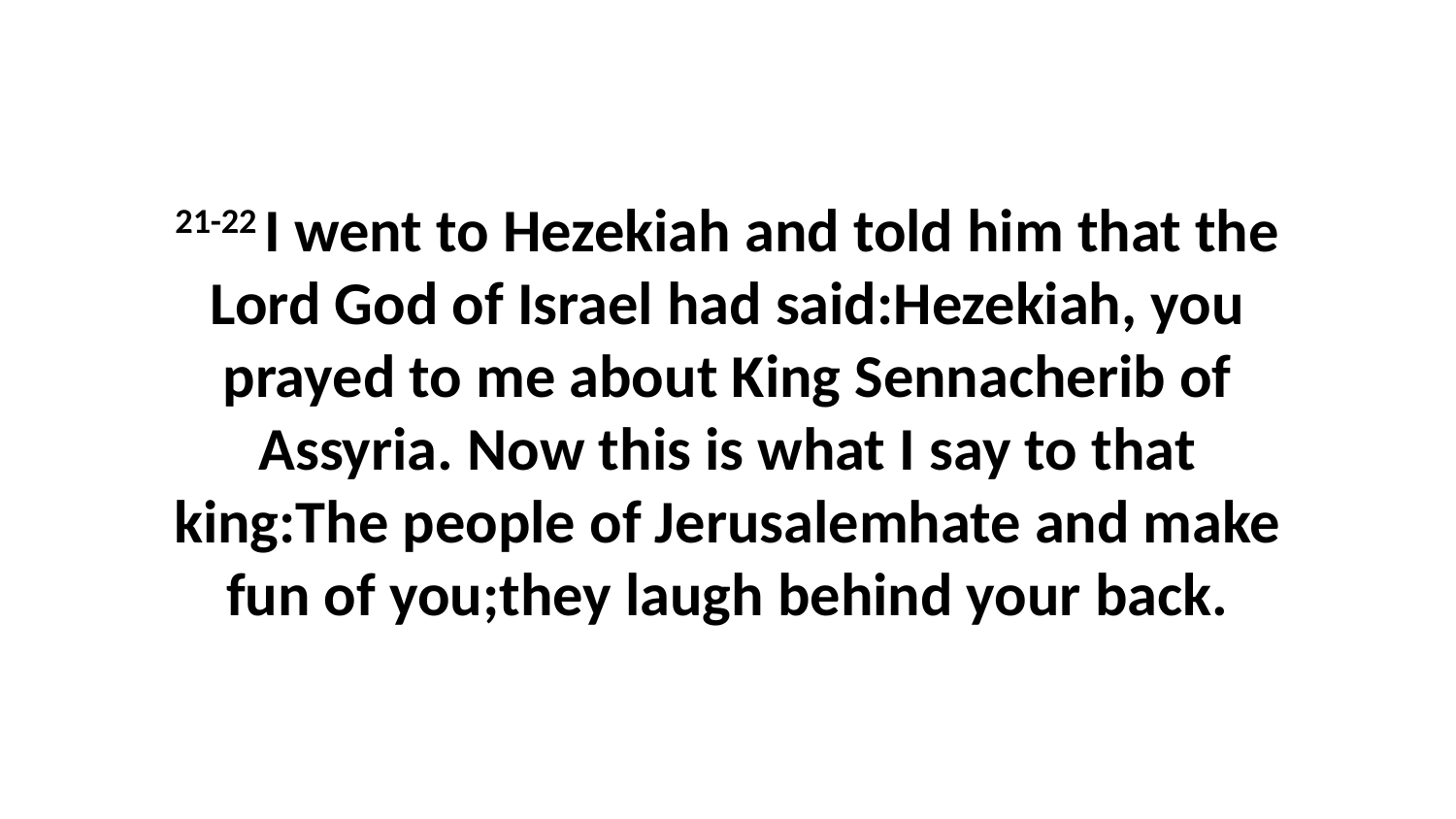

21-22 I went to Hezekiah and told him that the Lord God of Israel had said:Hezekiah, you prayed to me about King Sennacherib of Assyria. Now this is what I say to that king:The people of Jerusalemhate and make fun of you;they laugh behind your back.